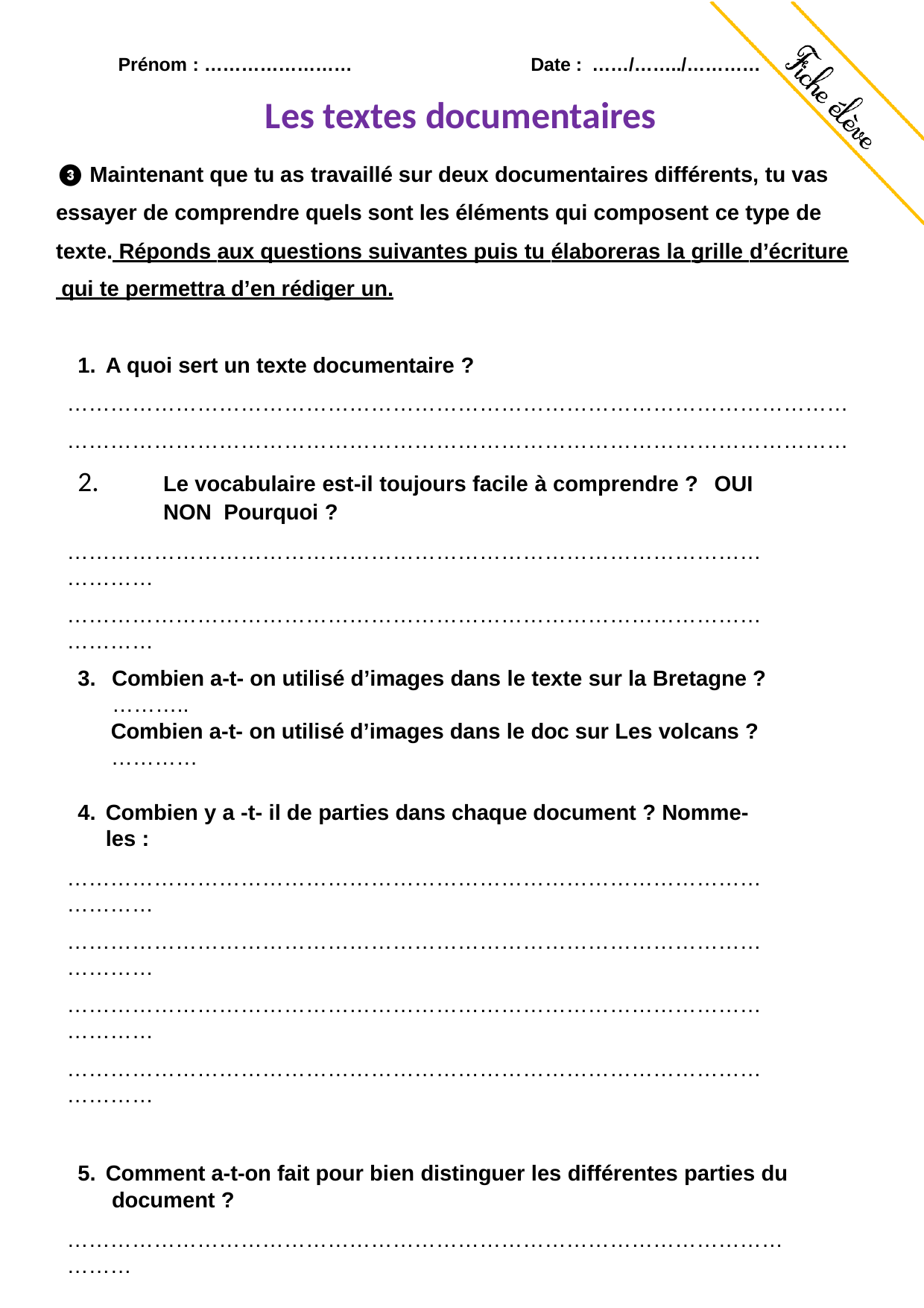

Prénom : ……………………	Date : ……/……../…………
# Les textes documentaires
❸ Maintenant que tu as travaillé sur deux documentaires différents, tu vas  essayer de comprendre quels sont les éléments qui composent ce type de  texte. Réponds aux questions suivantes puis tu élaboreras la grille d’écriture
 qui te permettra d’en rédiger un.

A quoi sert un texte documentaire ?
………………………………………………………………………………………………
………………………………………………………………………………………………
	Le vocabulaire est-il toujours facile à comprendre ?	OUI	NON  Pourquoi ?
………………………………………………………………………………………………
………………………………………………………………………………………………
Combien a-t- on utilisé d’images dans le texte sur la Bretagne ? ………..
Combien a-t- on utilisé d’images dans le doc sur Les volcans ? …………

Combien y a -t- il de parties dans chaque document ? Nomme-les :
………………………………………………………………………………………………
………………………………………………………………………………………………
………………………………………………………………………………………………
………………………………………………………………………………………………

Comment a-t-on fait pour bien distinguer les différentes parties du  document ?
………………………………………………………………………………………………
………………………………………………………………………………………………
A quoi sert le texte sous le titre ?
………………………………………………………………………………………………
………………………………………………………………………………………….…..
Rédige la grille d’écriture à partir de tous ces éléments.